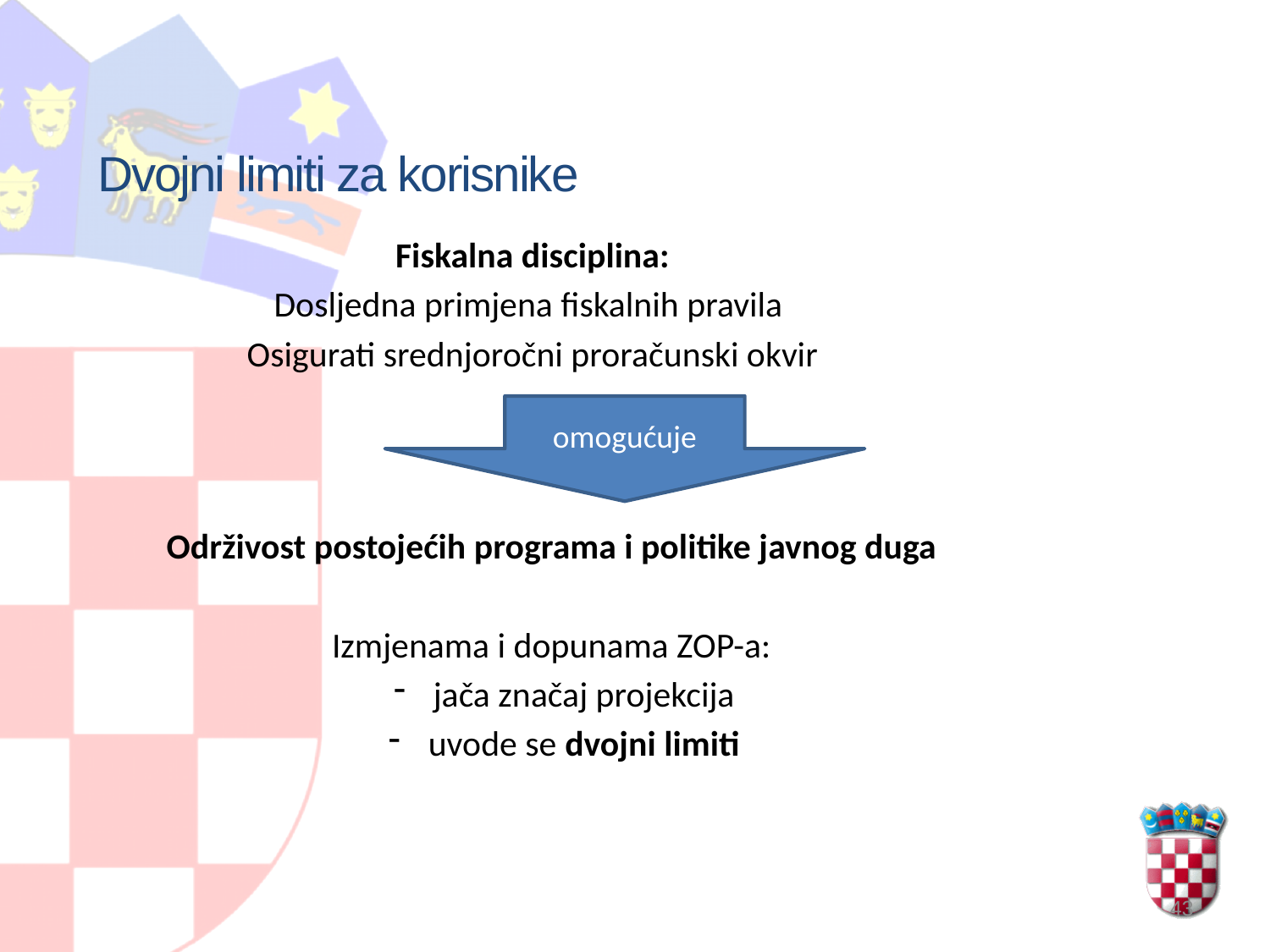

Dvojni limiti za korisnike
Fiskalna disciplina:
Dosljedna primjena fiskalnih pravila
Osigurati srednjoročni proračunski okvir

Održivost postojećih programa i politike javnog duga

Izmjenama i dopunama ZOP-a:
jača značaj projekcija
uvode se dvojni limiti

omogućuje
43